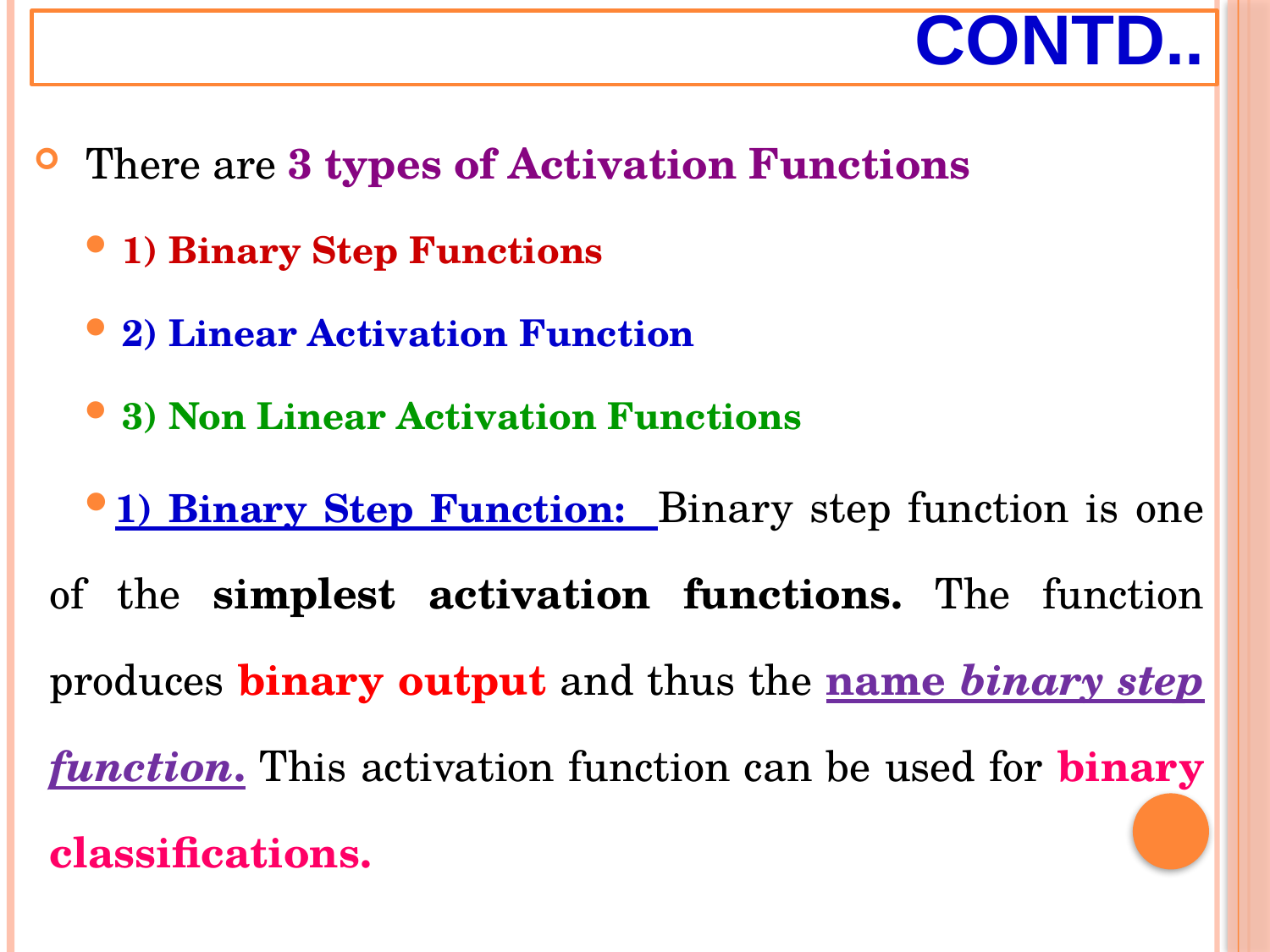

# Contd..
 There are 3 types of Activation Functions
1) Binary Step Functions
2) Linear Activation Function
3) Non Linear Activation Functions
1) Binary Step Function:  Binary step function is one of the simplest activation functions. The function produces binary output and thus the name binary step function. This activation function can be used for binary classifications.